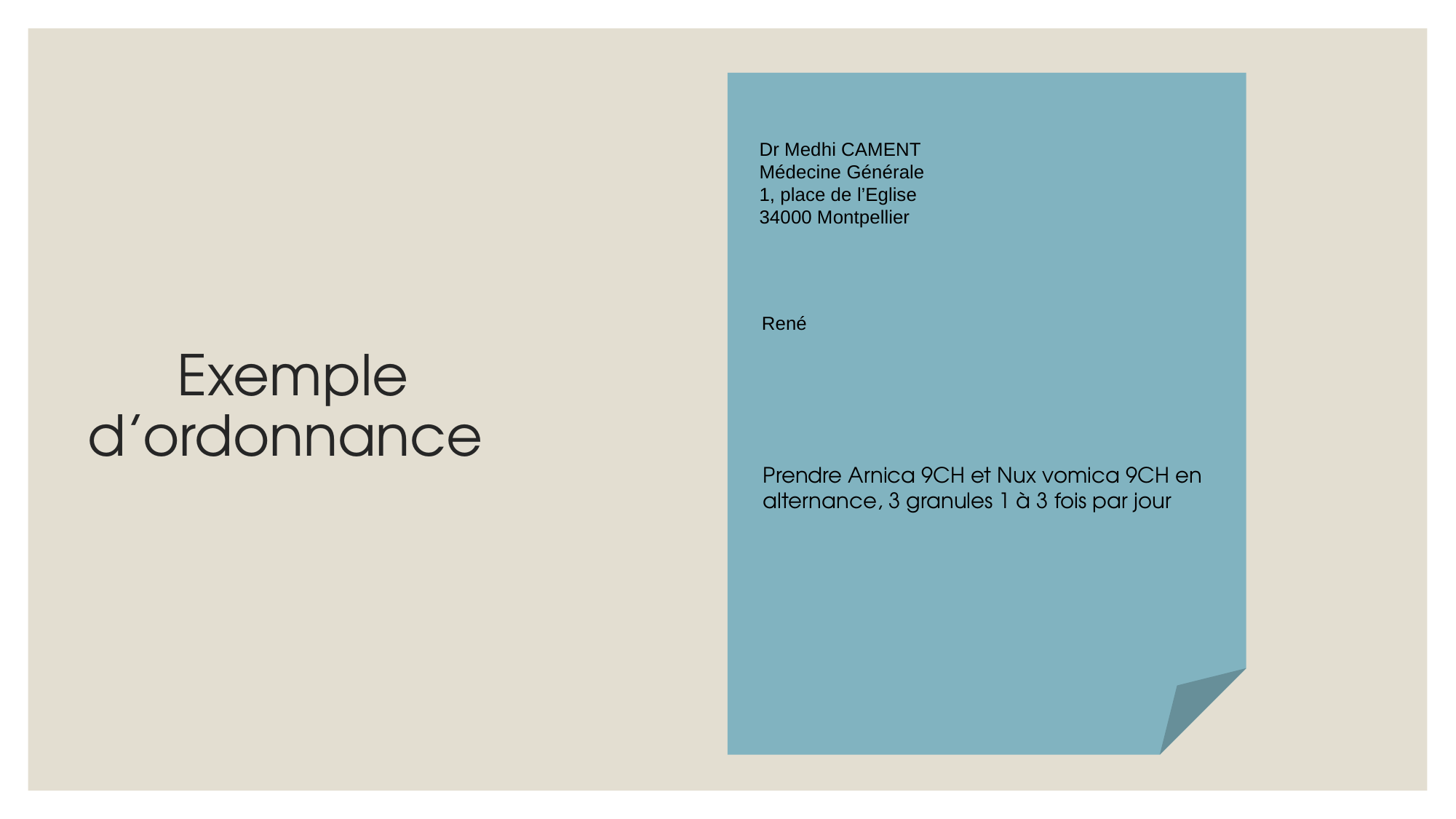

# Exemple d’ordonnance

Dr Medhi CAMENT
Médecine Générale
1, place de l’Eglise
34000 Montpellier
René
Prendre Arnica 9CH et Nux vomica 9CH en alternance, 3 granules 1 à 3 fois par jour